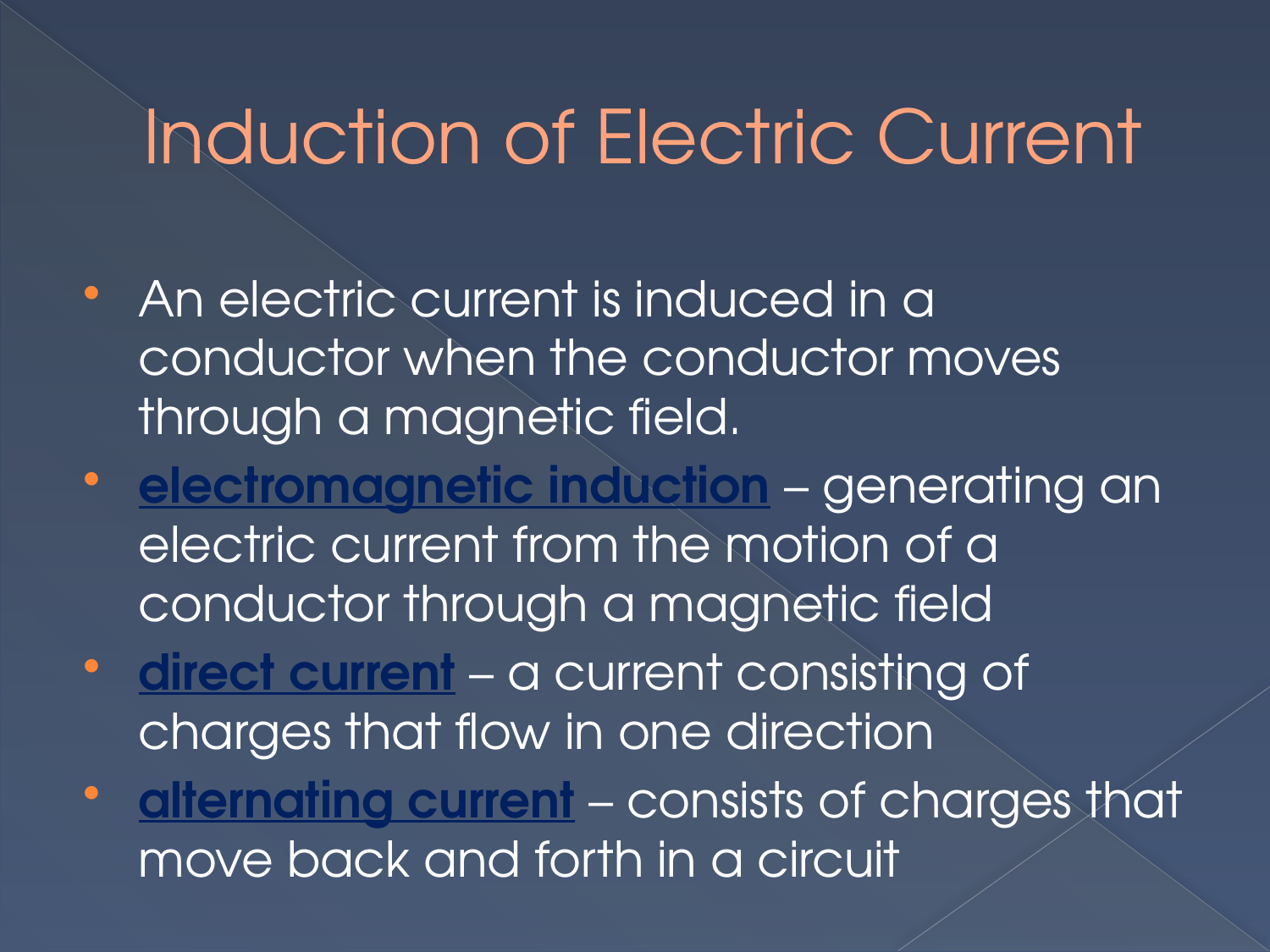

# Induction of Electric Current
An electric current is induced in a conductor when the conductor moves through a magnetic field.
electromagnetic induction – generating an electric current from the motion of a conductor through a magnetic field
direct current – a current consisting of charges that flow in one direction
alternating current – consists of charges that move back and forth in a circuit